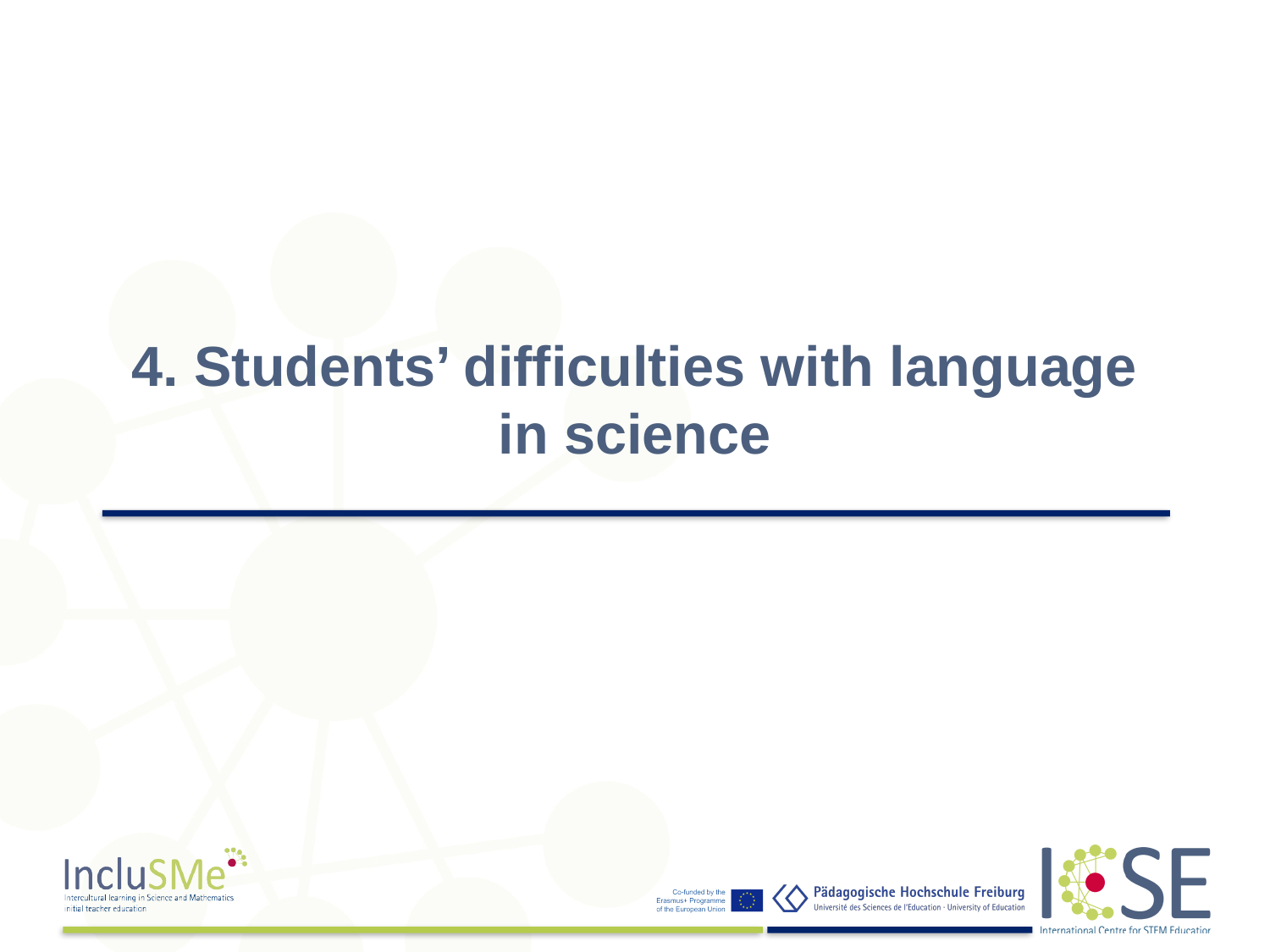

# 4. Students’ difficulties with language in science